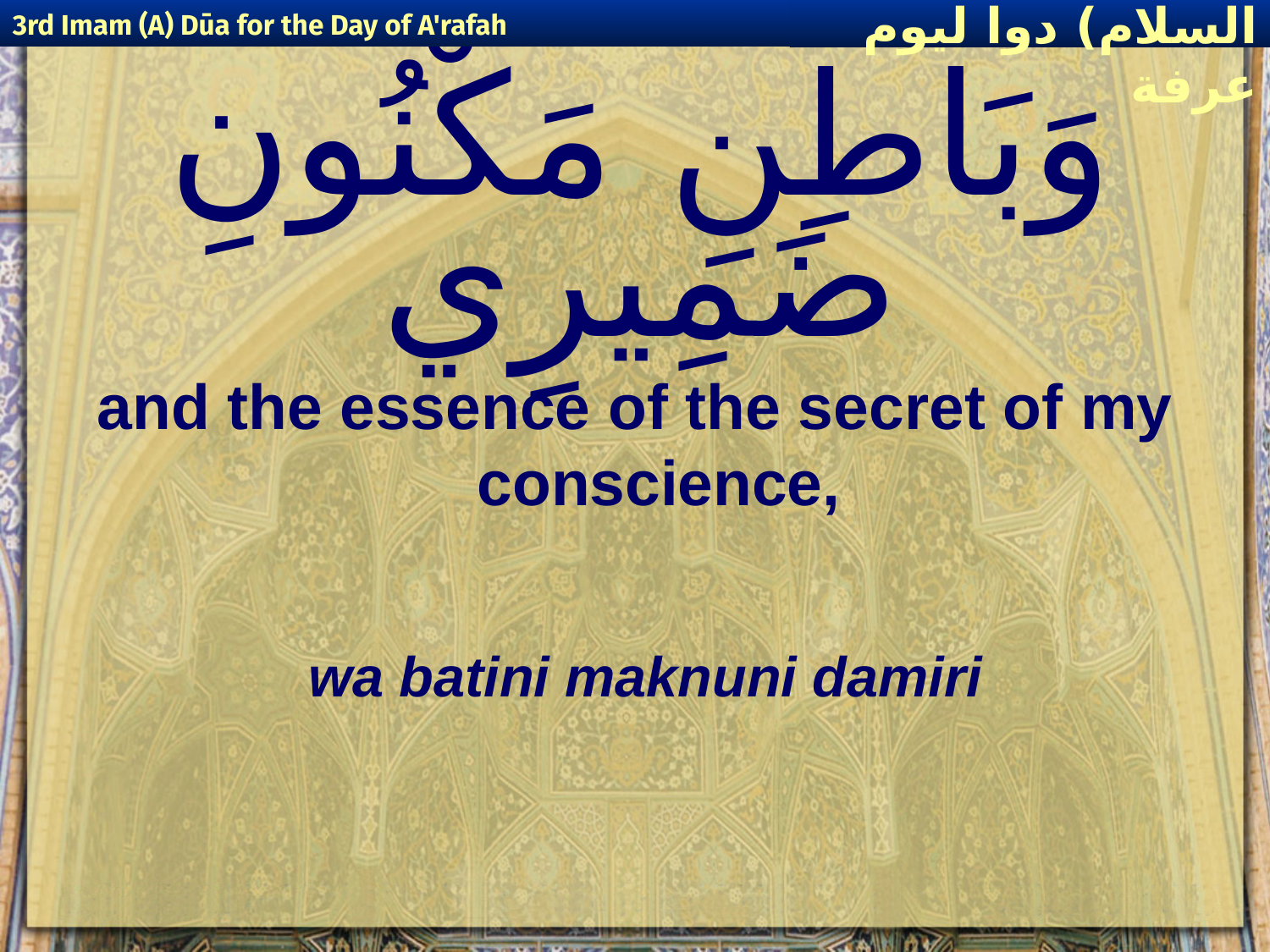

3rd Imam (A) Dūa for the Day of A'rafah
إمام حسين(عليه السلام) دوا ليوم عرفة
# وَبَاطِنِ مَكْنُونِ ضَمِيرِي
and the essence of the secret of my conscience,
wa batini maknuni damiri